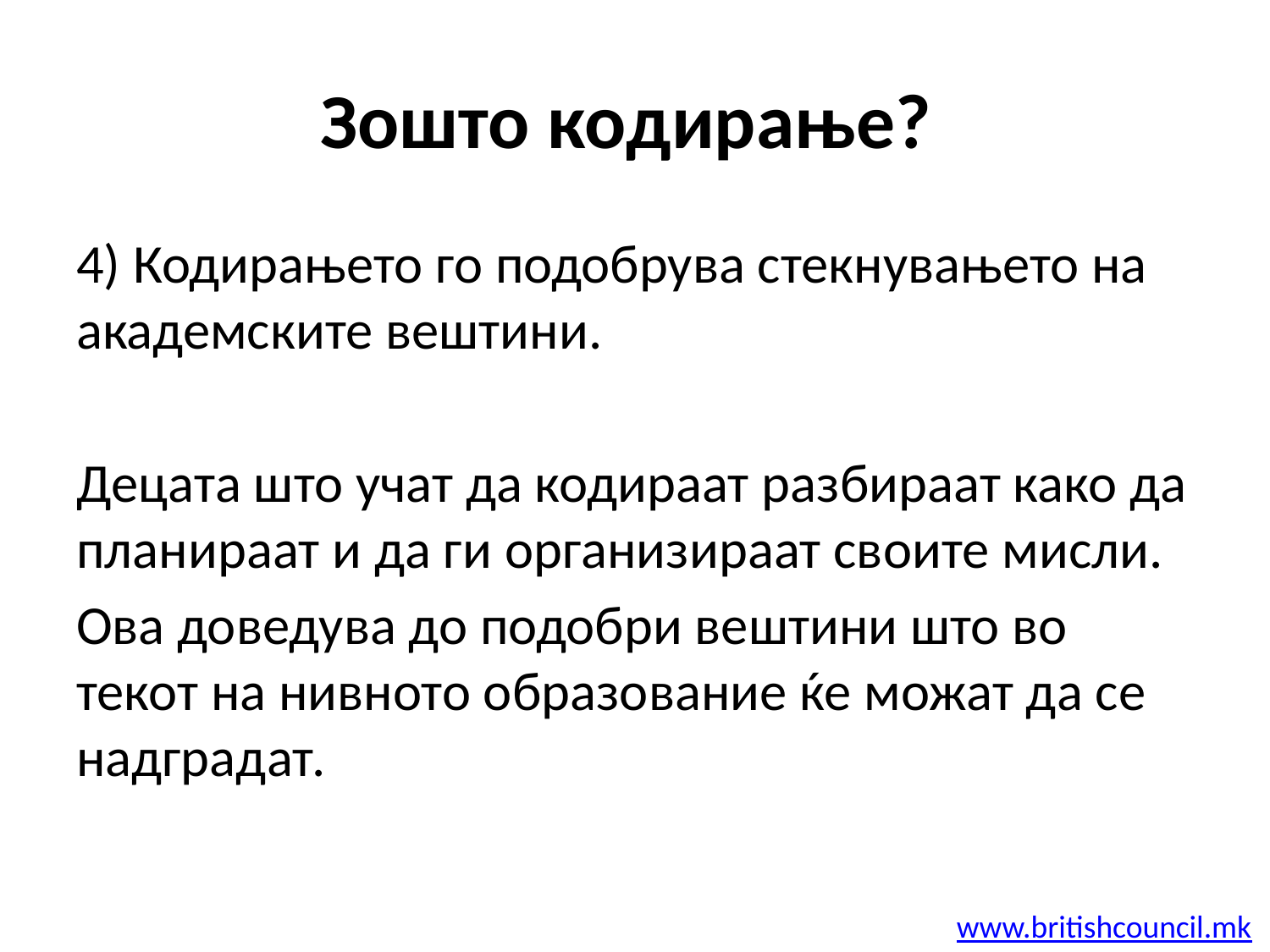

# Зошто кодирање?
4) Кодирањето го подобрува стекнувањето на академските вештини.

Децата што учат да кодираат разбираат како да планираат и да ги организираат своите мисли.
Ова доведува до подобри вештини што во текот на нивното образование ќе можат да се надградат.
www.britishcouncil.mk